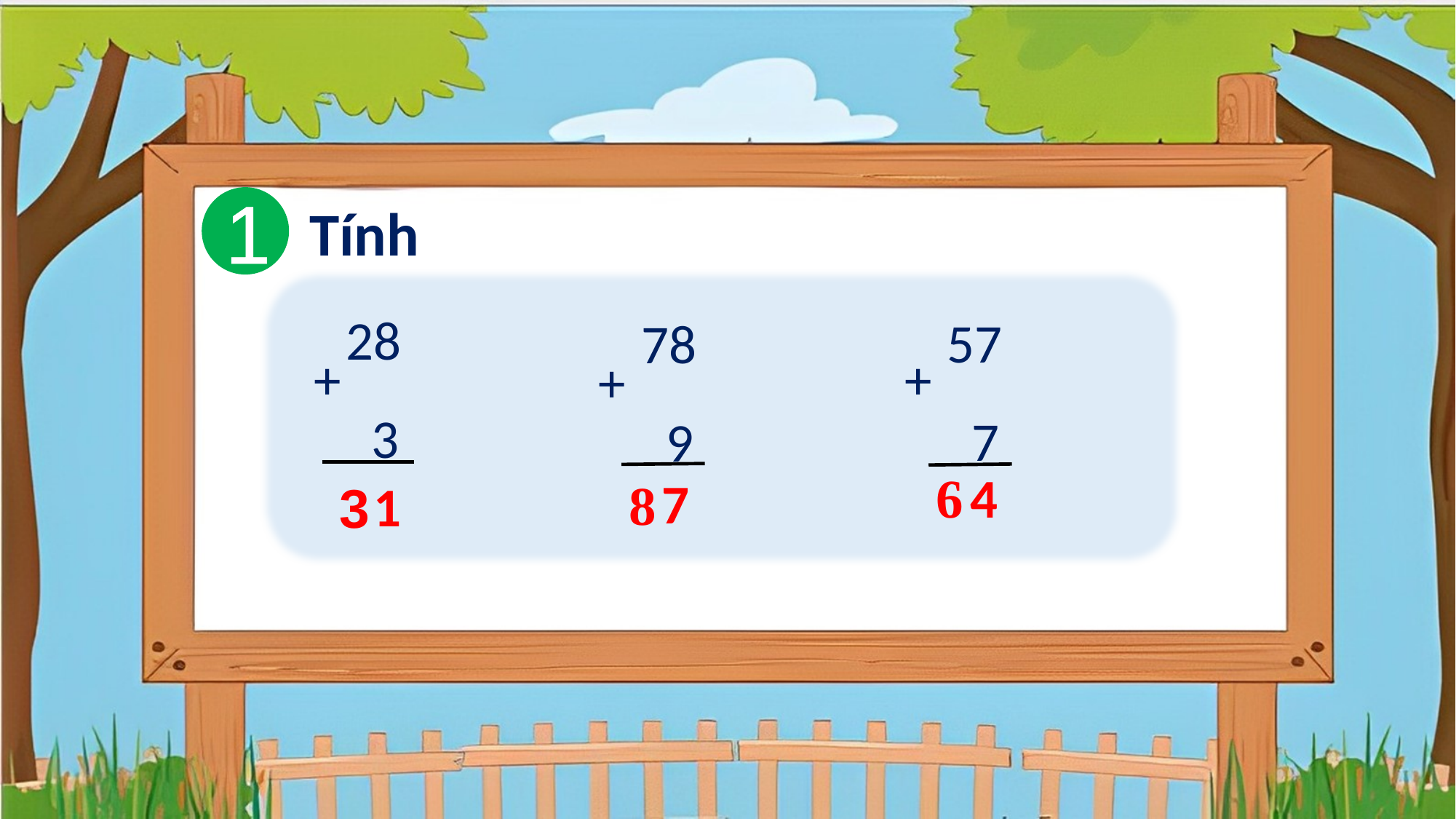

1
Tính
28
  3
+

57
  7
78
  9
+
+
 6
4
7
 8
1
 3